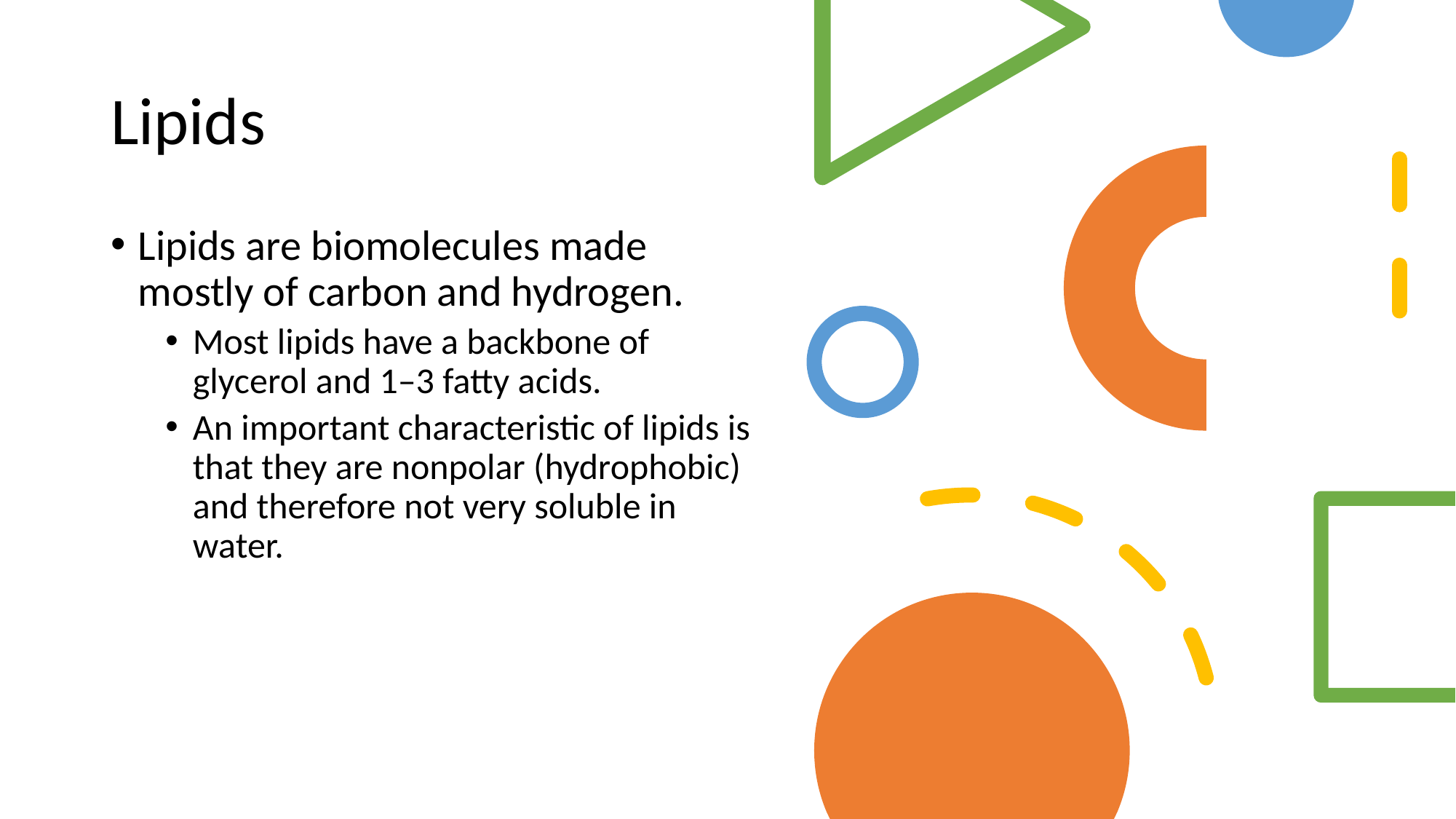

# Lipids

Lipids are biomolecules made mostly of carbon and hydrogen.
Most lipids have a backbone of glycerol and 1–3 fatty acids.
An important characteristic of lipids is that they are nonpolar (hydrophobic) and therefore not very soluble in water.